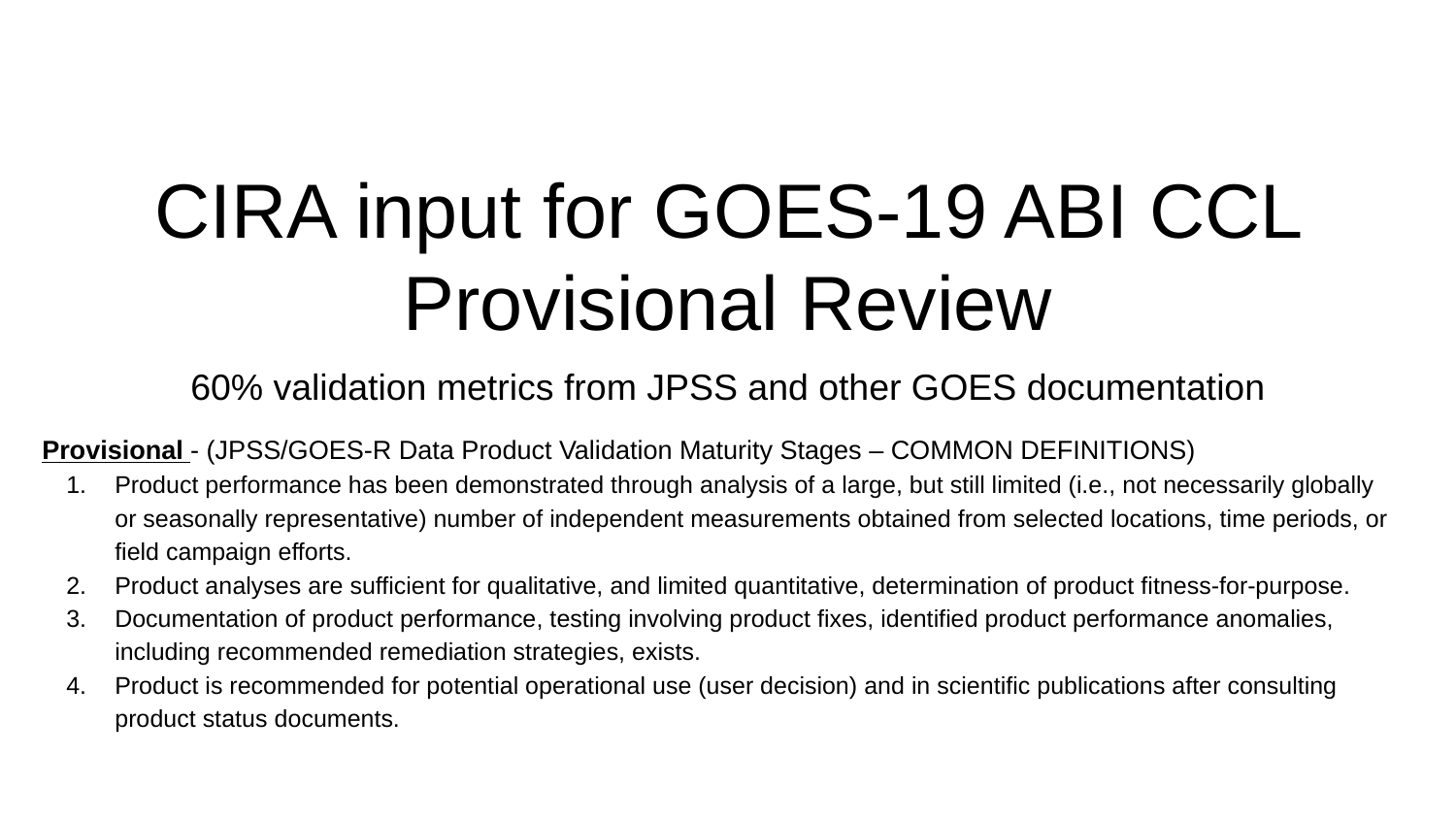

# CIRA input for GOES-19 ABI CCL Provisional Review
60% validation metrics from JPSS and other GOES documentation
Provisional - (JPSS/GOES-R Data Product Validation Maturity Stages – COMMON DEFINITIONS)
Product performance has been demonstrated through analysis of a large, but still limited (i.e., not necessarily globally or seasonally representative) number of independent measurements obtained from selected locations, time periods, or field campaign efforts.
Product analyses are sufficient for qualitative, and limited quantitative, determination of product fitness-for-purpose.
Documentation of product performance, testing involving product fixes, identified product performance anomalies, including recommended remediation strategies, exists.
Product is recommended for potential operational use (user decision) and in scientific publications after consulting product status documents.